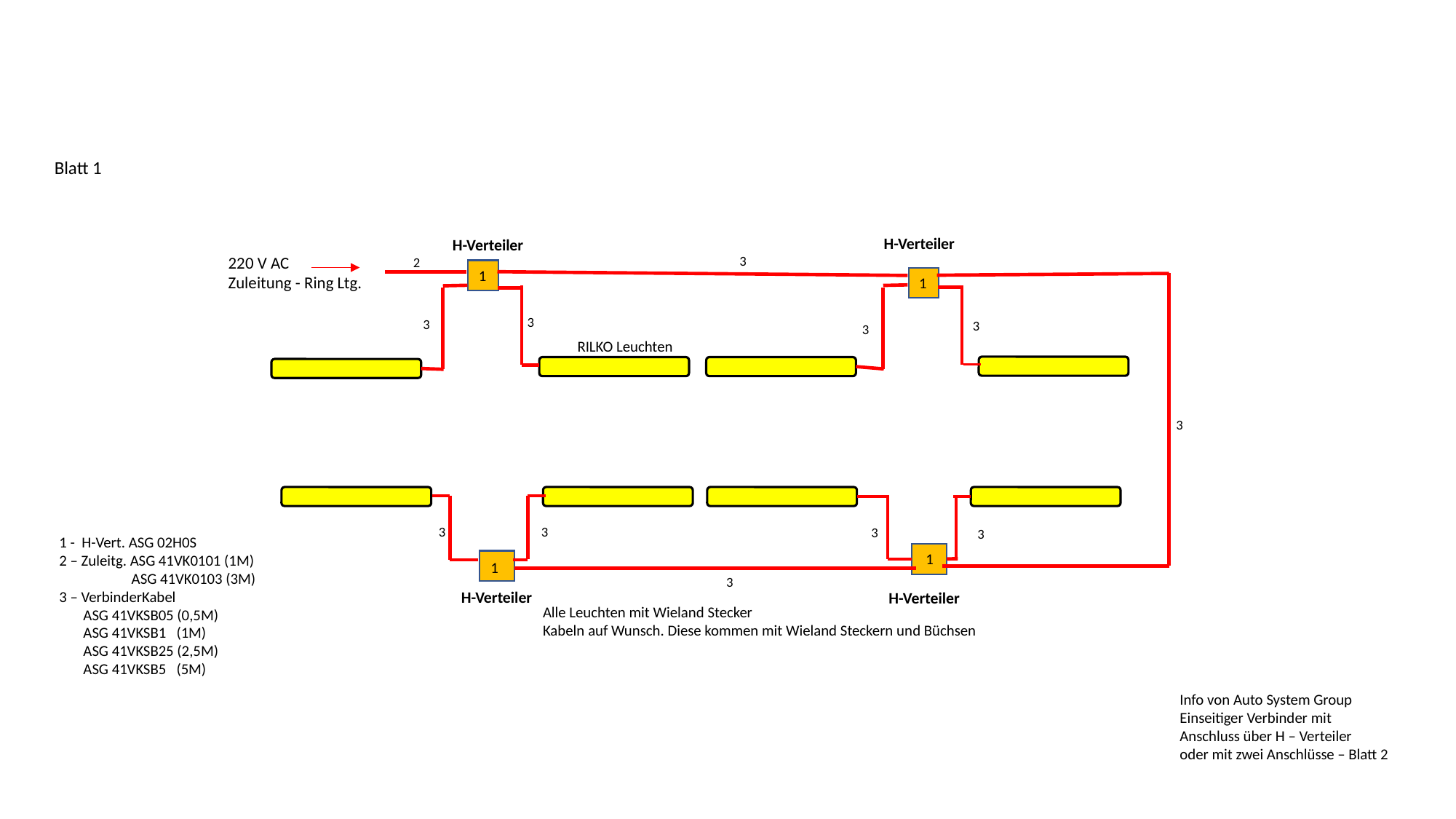

Blatt 1
H-Verteiler
H-Verteiler
220 V AC
Zuleitung - Ring Ltg.
3
2

1
1

3
3
3
3
RILKO Leuchten

3

3
3
3
3
1 -  H-Vert. ASG 02H0S
2 – Zuleitg. ASG 41VK0101 (1M)
                     ASG 41VK0103 (3M)
3 – VerbinderKabel
       ASG 41VKSB05 (0,5M)
       ASG 41VKSB1   (1M)
       ASG 41VKSB25 (2,5M)
       ASG 41VKSB5   (5M)

1

1
3
H-Verteiler
H-Verteiler
Alle Leuchten mit Wieland Stecker
Kabeln auf Wunsch. Diese kommen mit Wieland Steckern und Büchsen
Info von Auto System Group
Einseitiger Verbinder mit
Anschluss über H – Verteiler
oder mit zwei Anschlüsse – Blatt 2